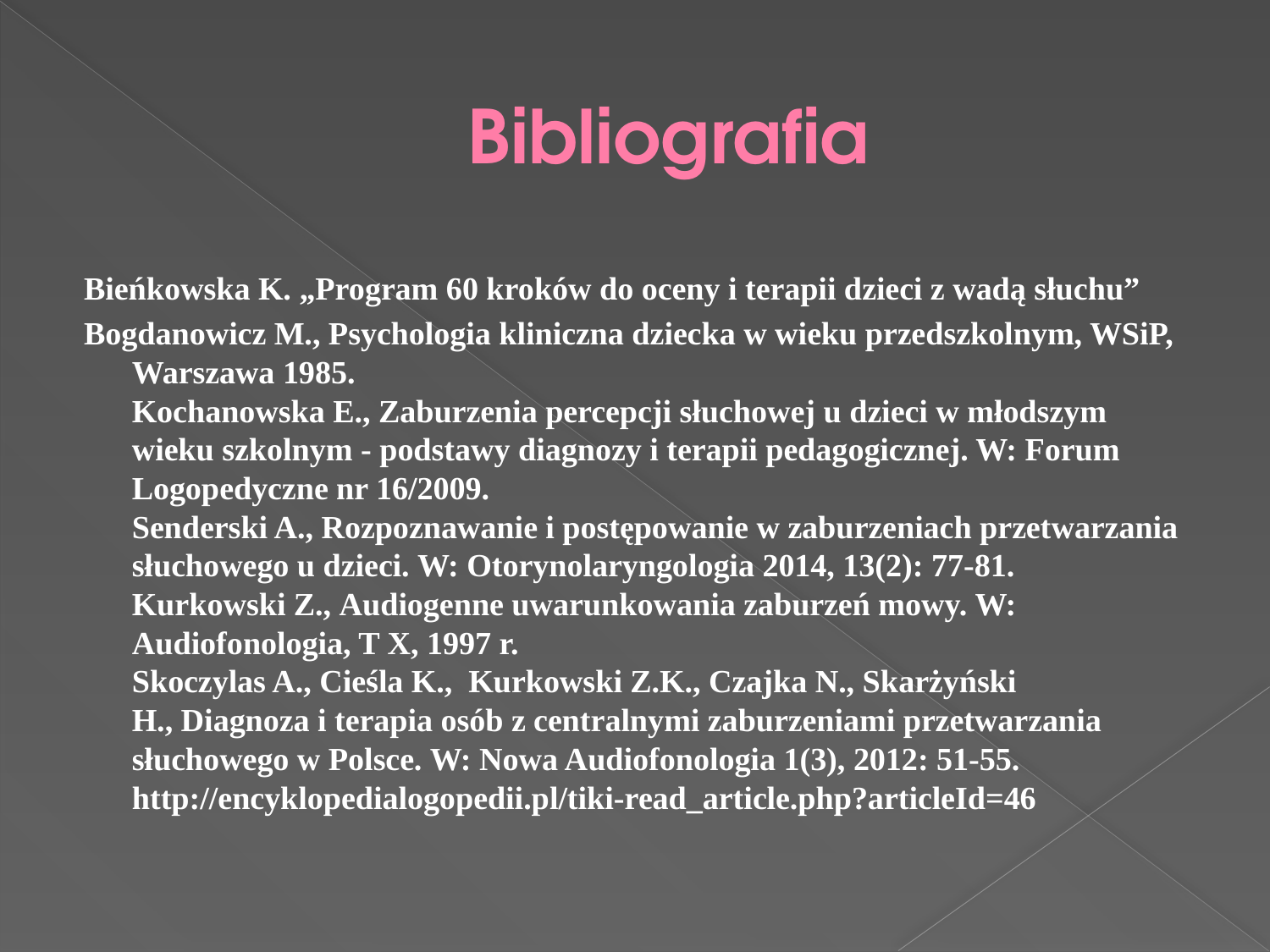

# Bibliografia
Bieńkowska K. „Program 60 kroków do oceny i terapii dzieci z wadą słuchu”
Bogdanowicz M., Psychologia kliniczna dziecka w wieku przedszkolnym, WSiP, Warszawa 1985.
Kochanowska E., Zaburzenia percepcji słuchowej u dzieci w młodszym wieku szkolnym - podstawy diagnozy i terapii pedagogicznej. W: Forum Logopedyczne nr 16/2009.
Senderski A., Rozpoznawanie i postępowanie w zaburzeniach przetwarzania słuchowego u dzieci. W: Otorynolaryngologia 2014, 13(2): 77-81.
Kurkowski Z., Audiogenne uwarunkowania zaburzeń mowy. W: Audiofonologia, T X, 1997 r.
Skoczylas A., Cieśla K.,  Kurkowski Z.K., Czajka N., Skarżyński H., Diagnoza i terapia osób z centralnymi zaburzeniami przetwarzania słuchowego w Polsce. W: Nowa Audiofonologia 1(3), 2012: 51-55. http://encyklopedialogopedii.pl/tiki-read_article.php?articleId=46